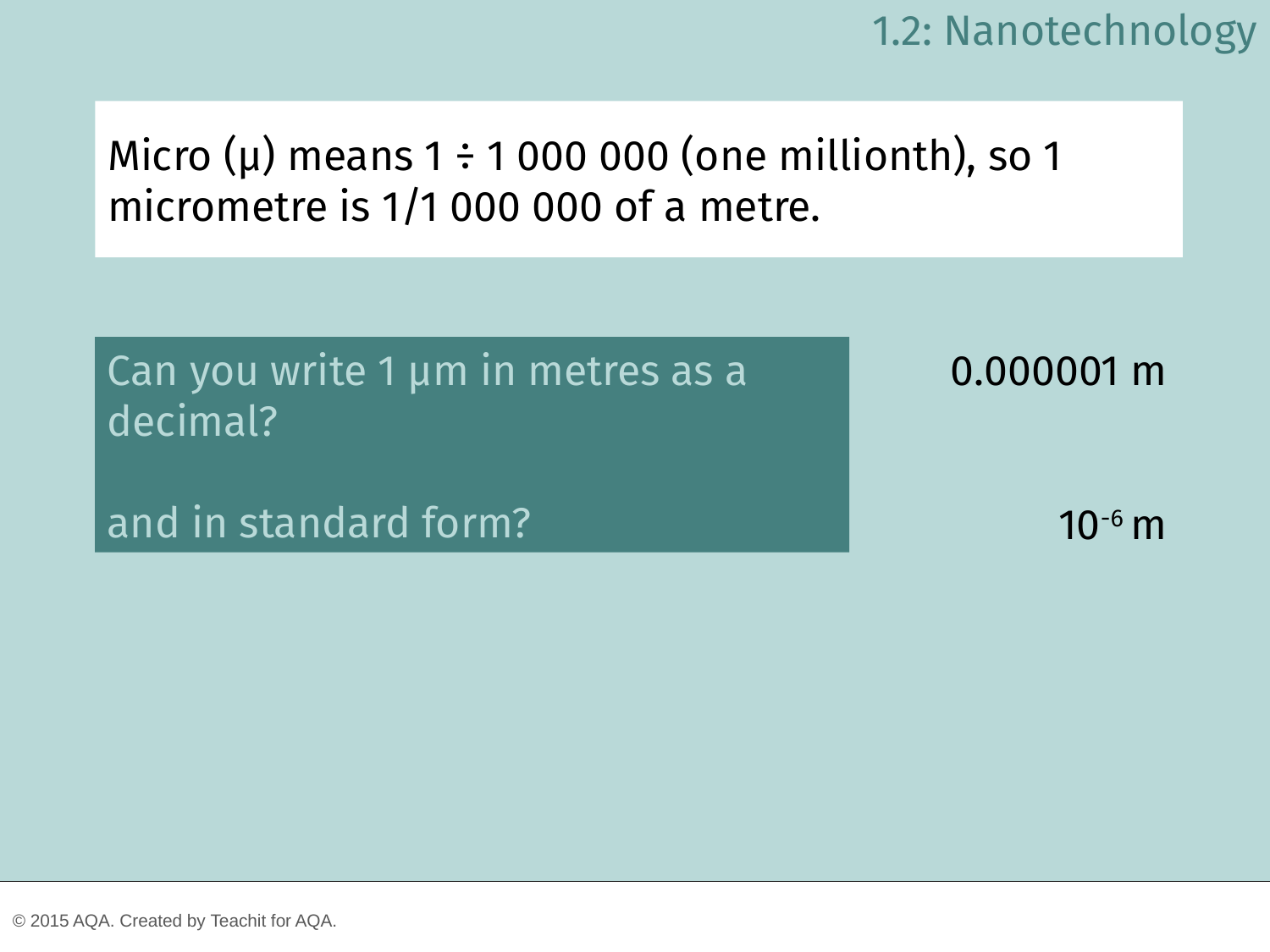

1.2: Nanotechnology
Micro (µ) means 1 ÷ 1 000 000 (one millionth), so 1 micrometre is 1/1 000 000 of a metre.
Can you write 1 µm in metres as a decimal?

and in standard form?
0.000001 m
10-6 m